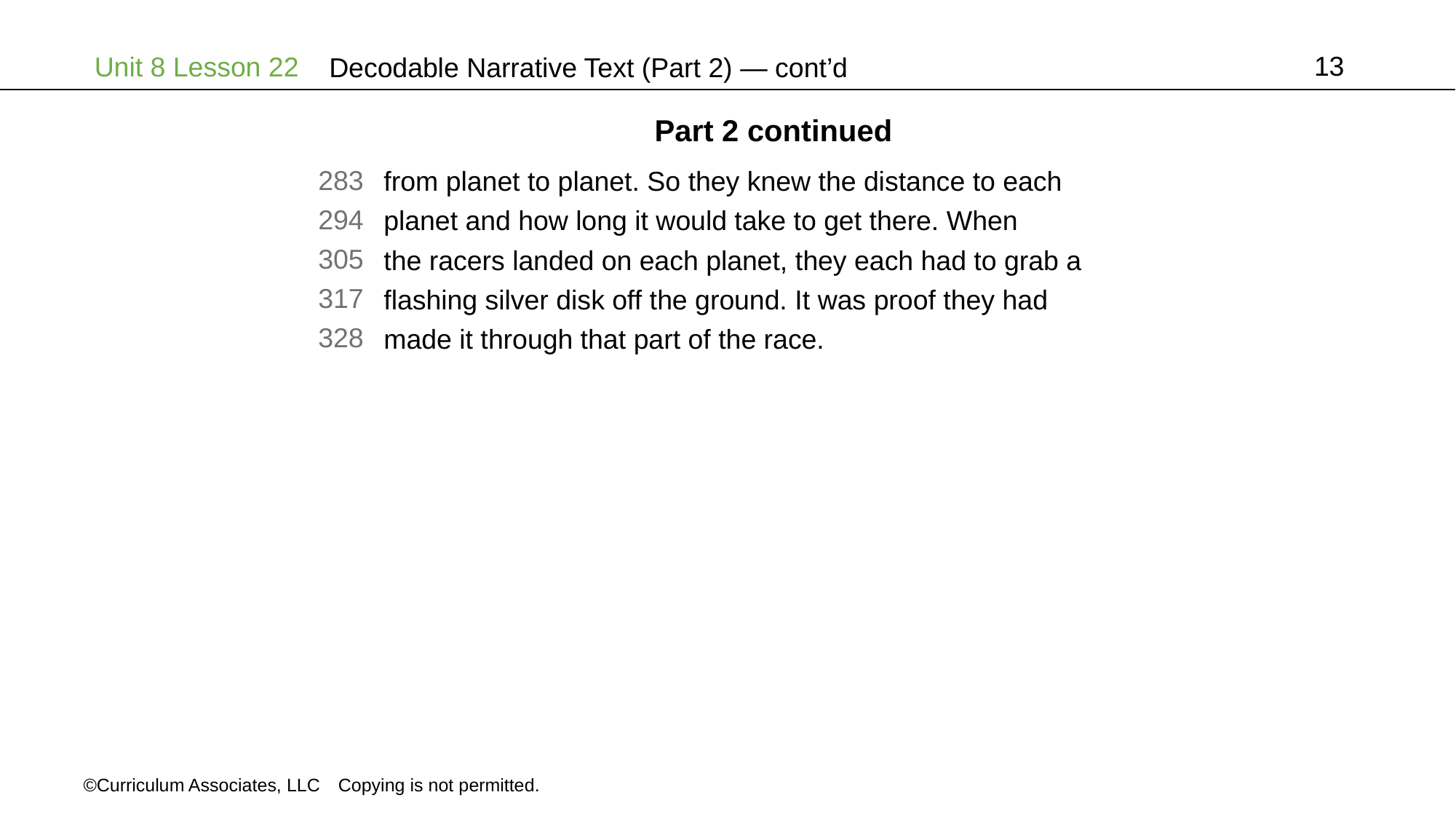

13
# Decodable Narrative Text (Part 2) — cont’d
Part 2 continued

283
294
305
317
328
from planet to planet. So they knew the distance to each
planet and how long it would take to get there. When
the racers landed on each planet, they each had to grab a
flashing silver disk off the ground. It was proof they had
made it through that part of the race.